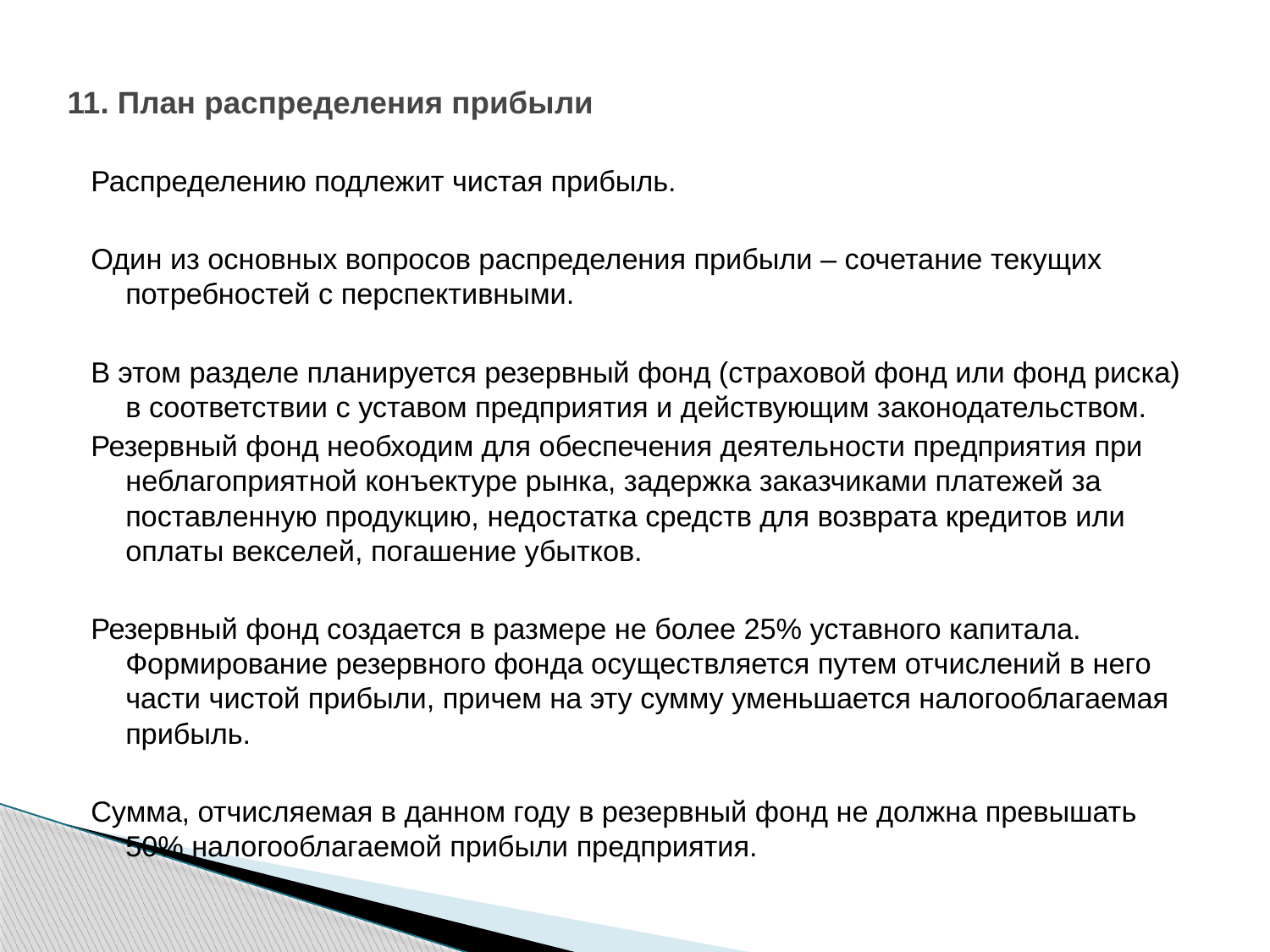

# 11. План распределения прибыли
Распределению подлежит чистая прибыль.

Один из основных вопросов распределения прибыли – сочетание текущих потребностей с перспективными.

В этом разделе планируется резервный фонд (страховой фонд или фонд риска) в соответствии с уставом предприятия и действующим законодательством.
Резервный фонд необходим для обеспечения деятельности предприятия при неблагоприятной конъектуре рынка, задержка заказчиками платежей за поставленную продукцию, недостатка средств для возврата кредитов или оплаты векселей, погашение убытков.

Резервный фонд создается в размере не более 25% уставного капитала. Формирование резервного фонда осуществляется путем отчислений в него части чистой прибыли, причем на эту сумму уменьшается налогооблагаемая прибыль.

Сумма, отчисляемая в данном году в резервный фонд не должна превышать 50% налогооблагаемой прибыли предприятия.